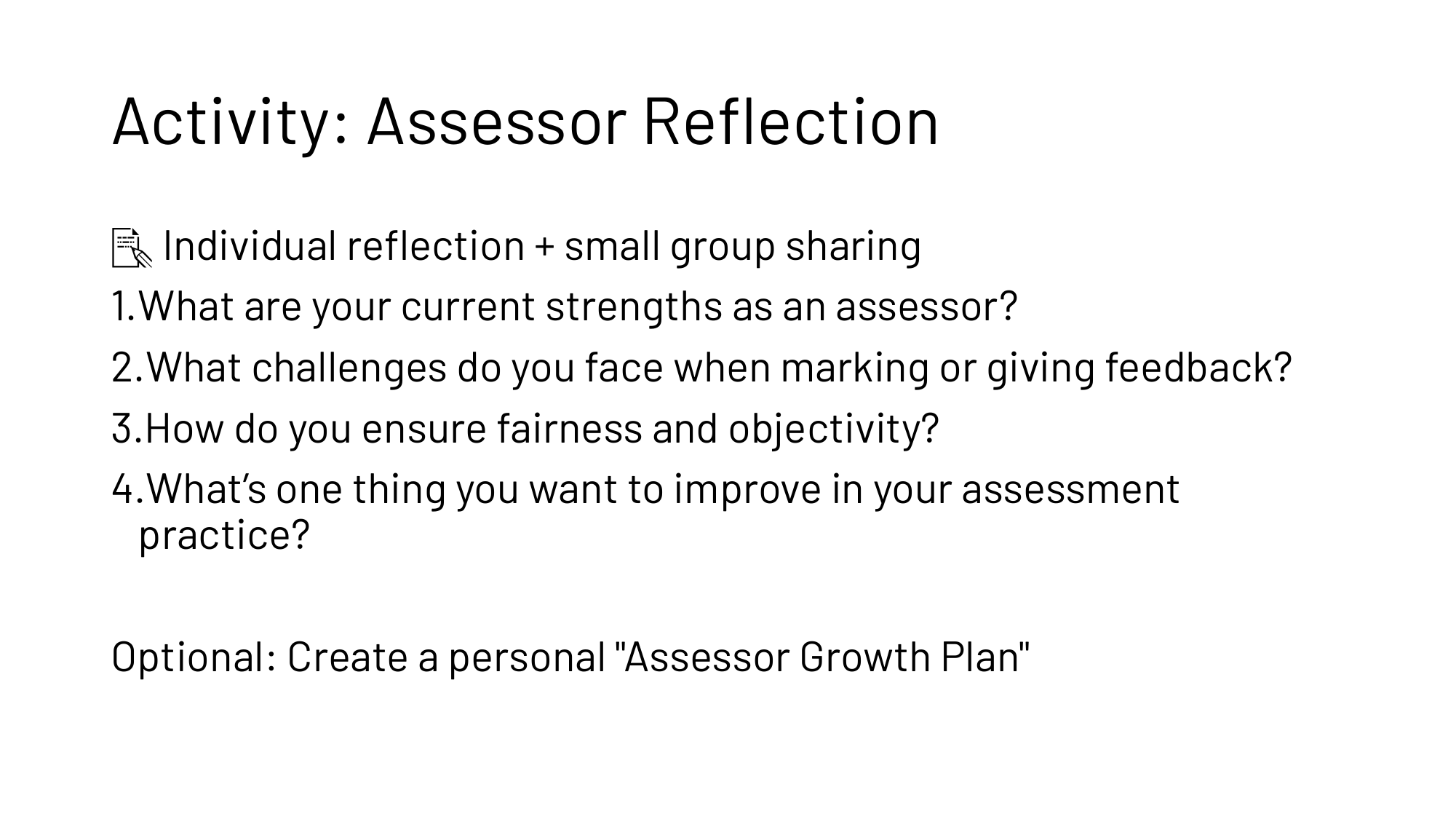

# Activity: Assessor Reflection
📝 Individual reflection + small group sharing
What are your current strengths as an assessor?
What challenges do you face when marking or giving feedback?
How do you ensure fairness and objectivity?
What’s one thing you want to improve in your assessment practice?

Optional: Create a personal "Assessor Growth Plan"